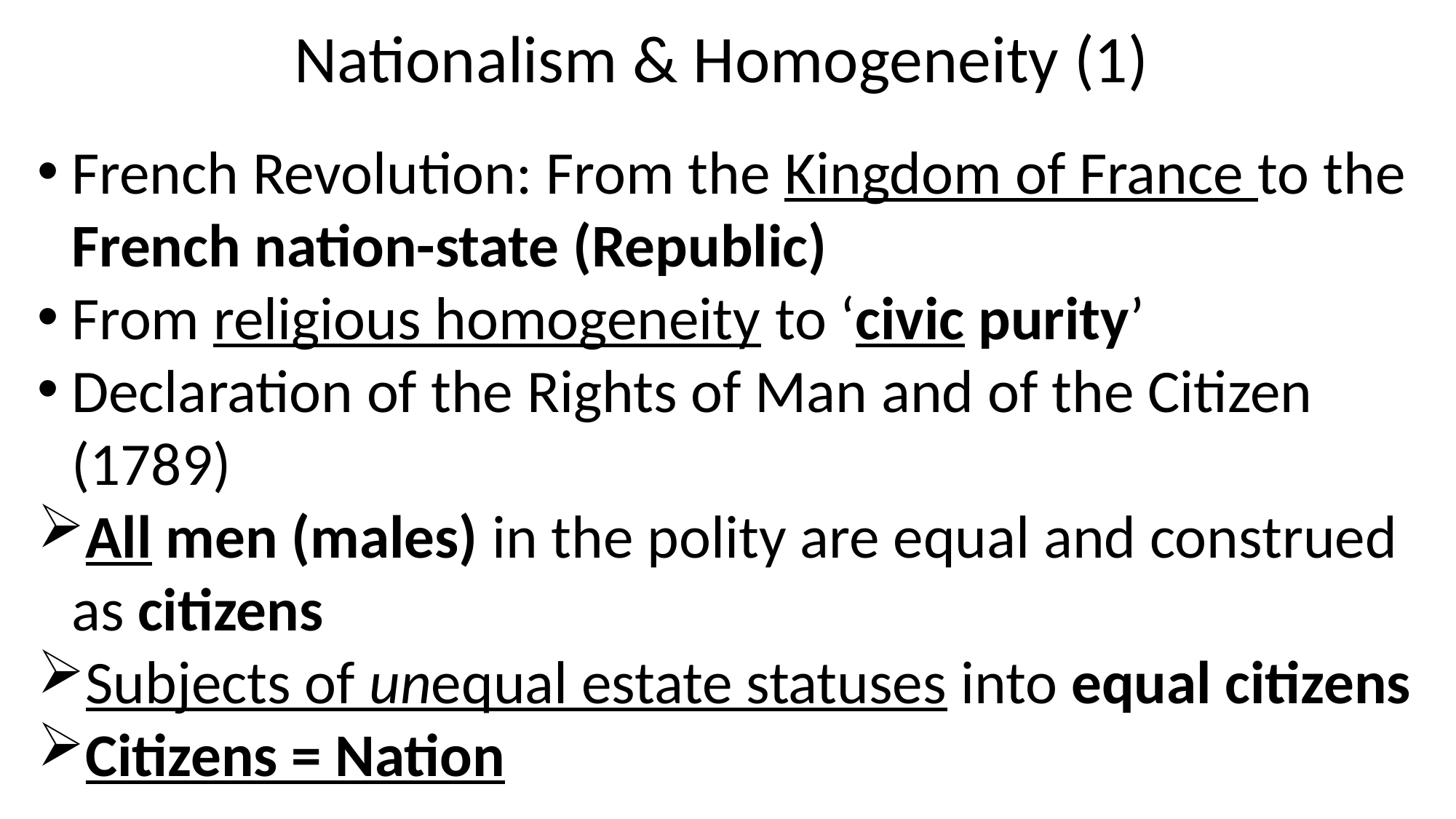

# Nationalism & Homogeneity (1)
French Revolution: From the Kingdom of France to the French nation-state (Republic)
From religious homogeneity to ‘civic purity’
Declaration of the Rights of Man and of the Citizen (1789)
All men (males) in the polity are equal and construed as citizens
Subjects of unequal estate statuses into equal citizens
Citizens = Nation